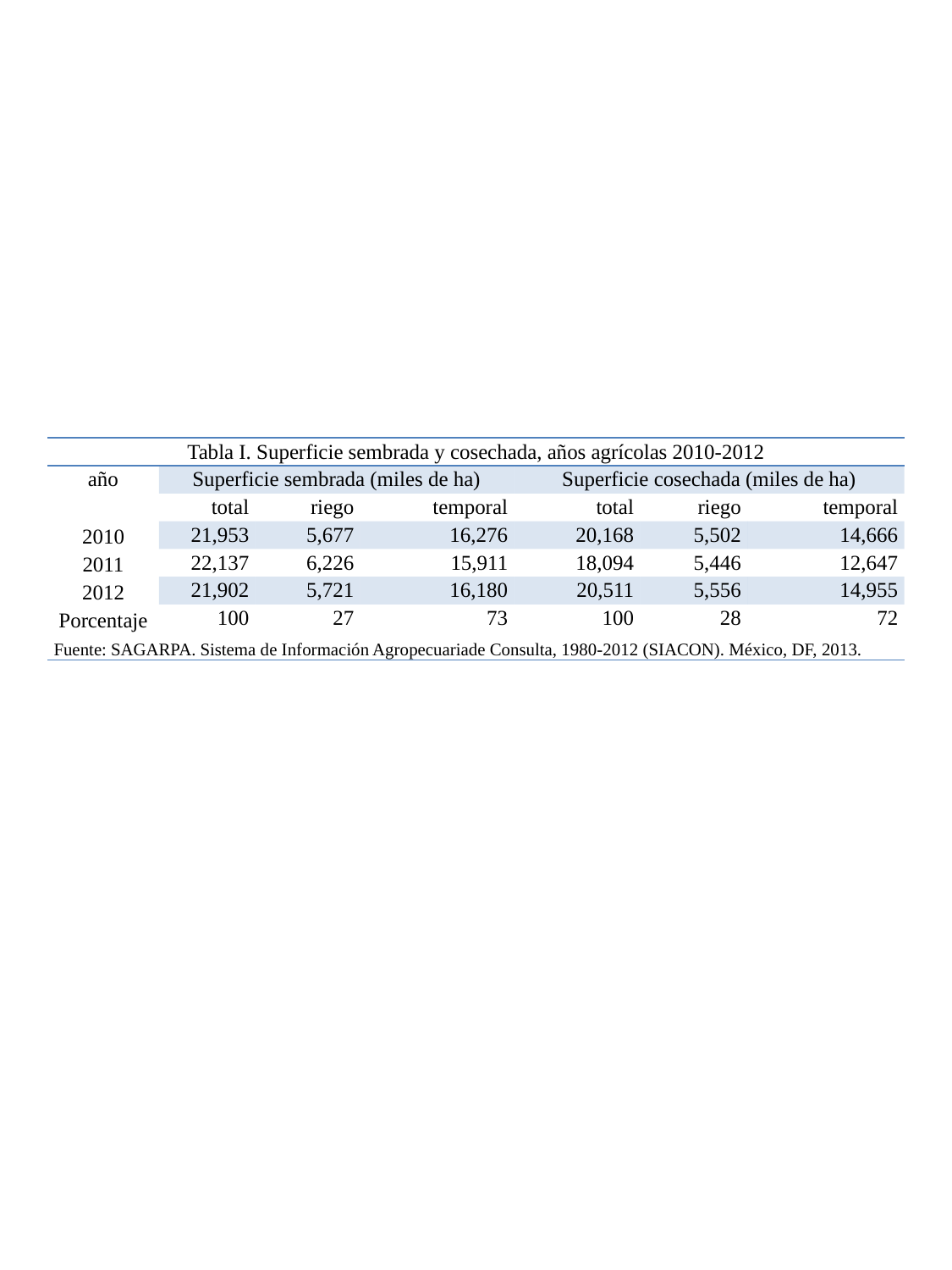

| Tabla I. Superficie sembrada y cosechada, años agrícolas 2010-2012 |  |  |  |  |  |  |
| --- | --- | --- | --- | --- | --- | --- |
| año | Superficie sembrada (miles de ha) |  |  | Superficie cosechada (miles de ha) |  |  |
|  | total | riego | temporal | total | riego | temporal |
| 2010 | 21,953 | 5,677 | 16,276 | 20,168 | 5,502 | 14,666 |
| 2011 | 22,137 | 6,226 | 15,911 | 18,094 | 5,446 | 12,647 |
| 2012 | 21,902 | 5,721 | 16,180 | 20,511 | 5,556 | 14,955 |
| Porcentaje | 100 | 27 | 73 | 100 | 28 | 72 |
| Fuente: SAGARPA. Sistema de Información Agropecuariade Consulta, 1980-2012 (SIACON). México, DF, 2013. |  |  |  |  |  |  |